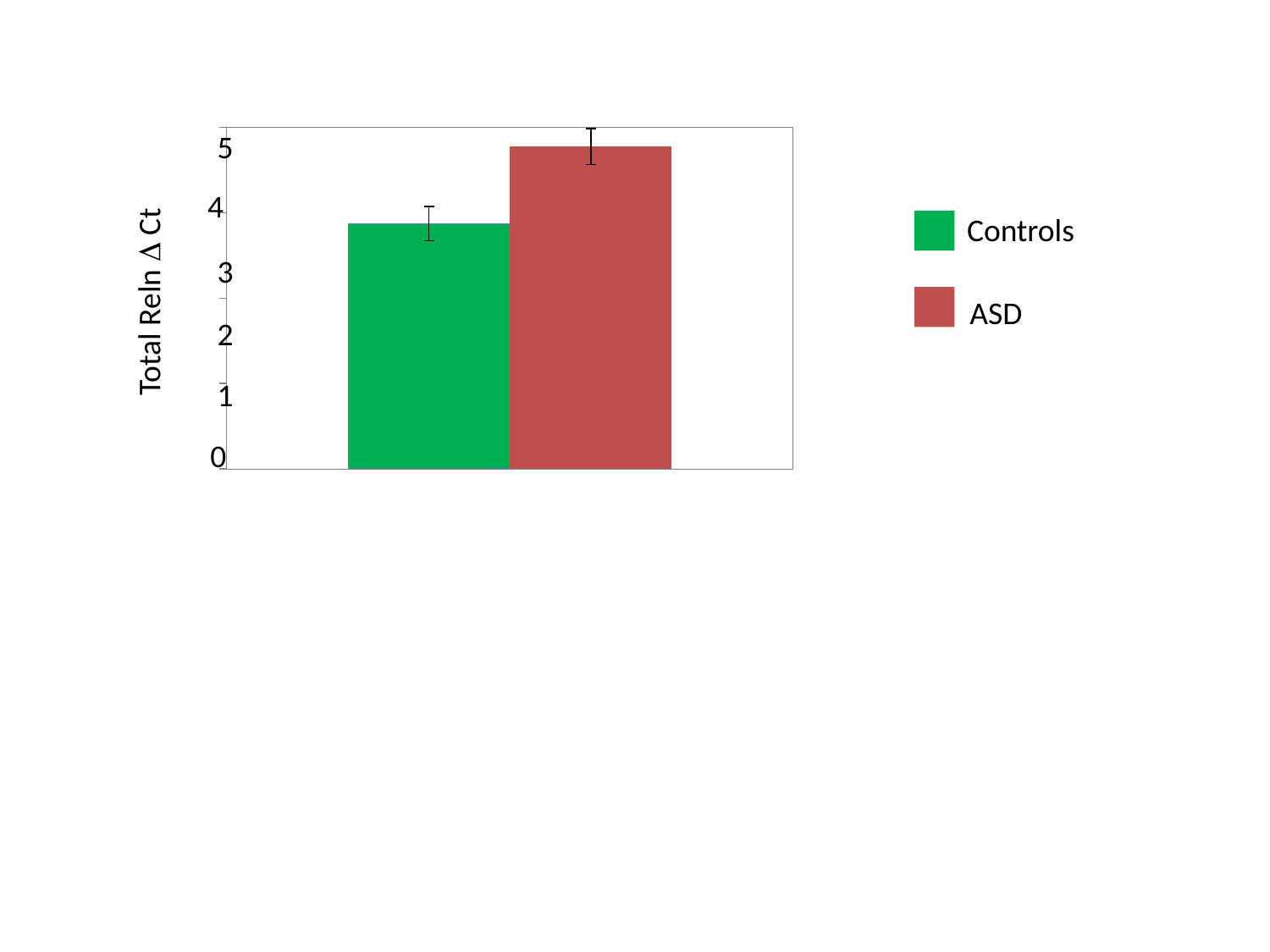

### Chart

| Category |  |  |
|---|---|---|
| 1 | 2.8750000000000004 | 3.775000000000001 |
5
4
Controls

3
Total Reln Δ Ct

ASD
2
1
0